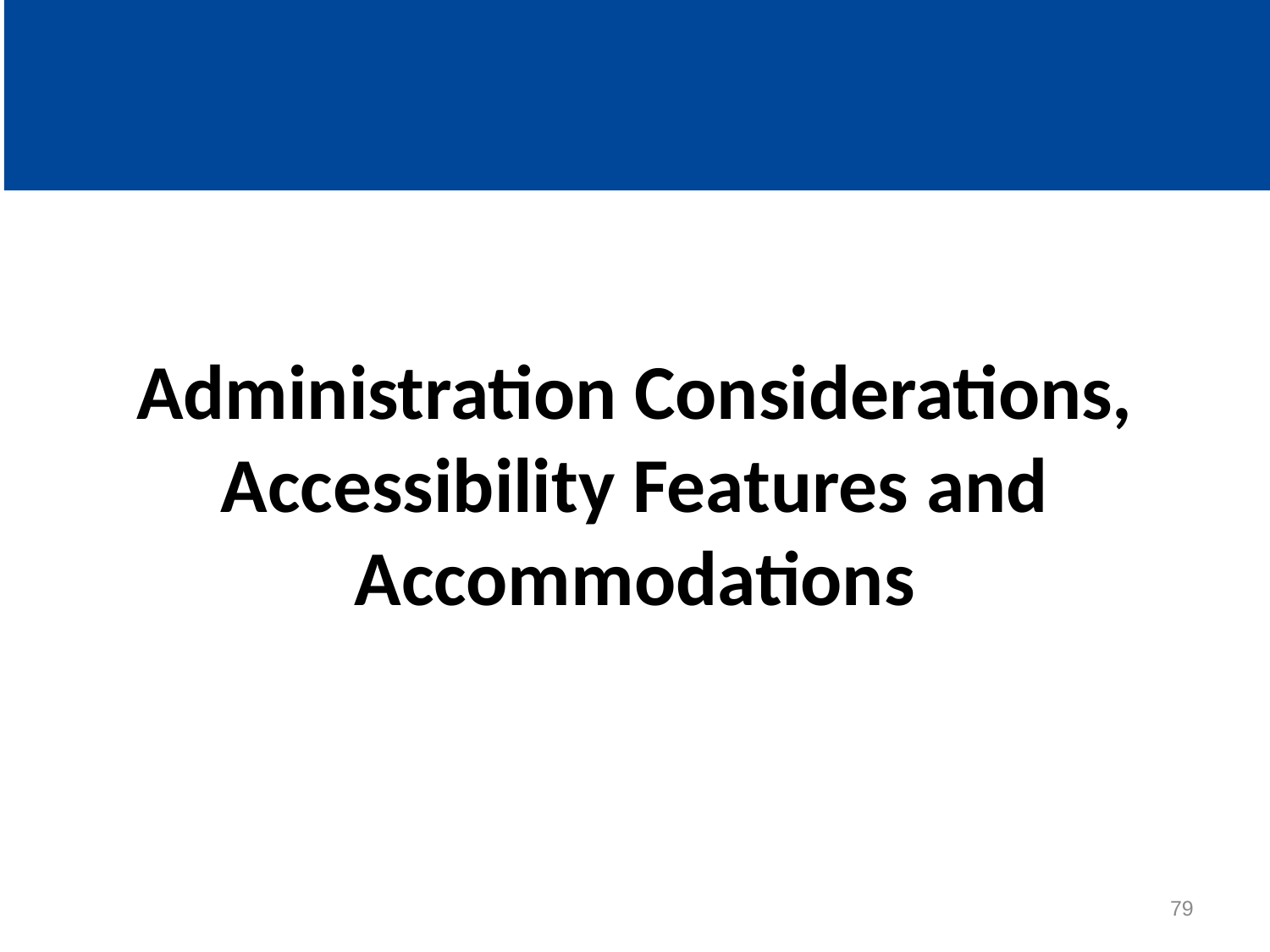

# Administration Considerations, Accessibility Features and Accommodations
79